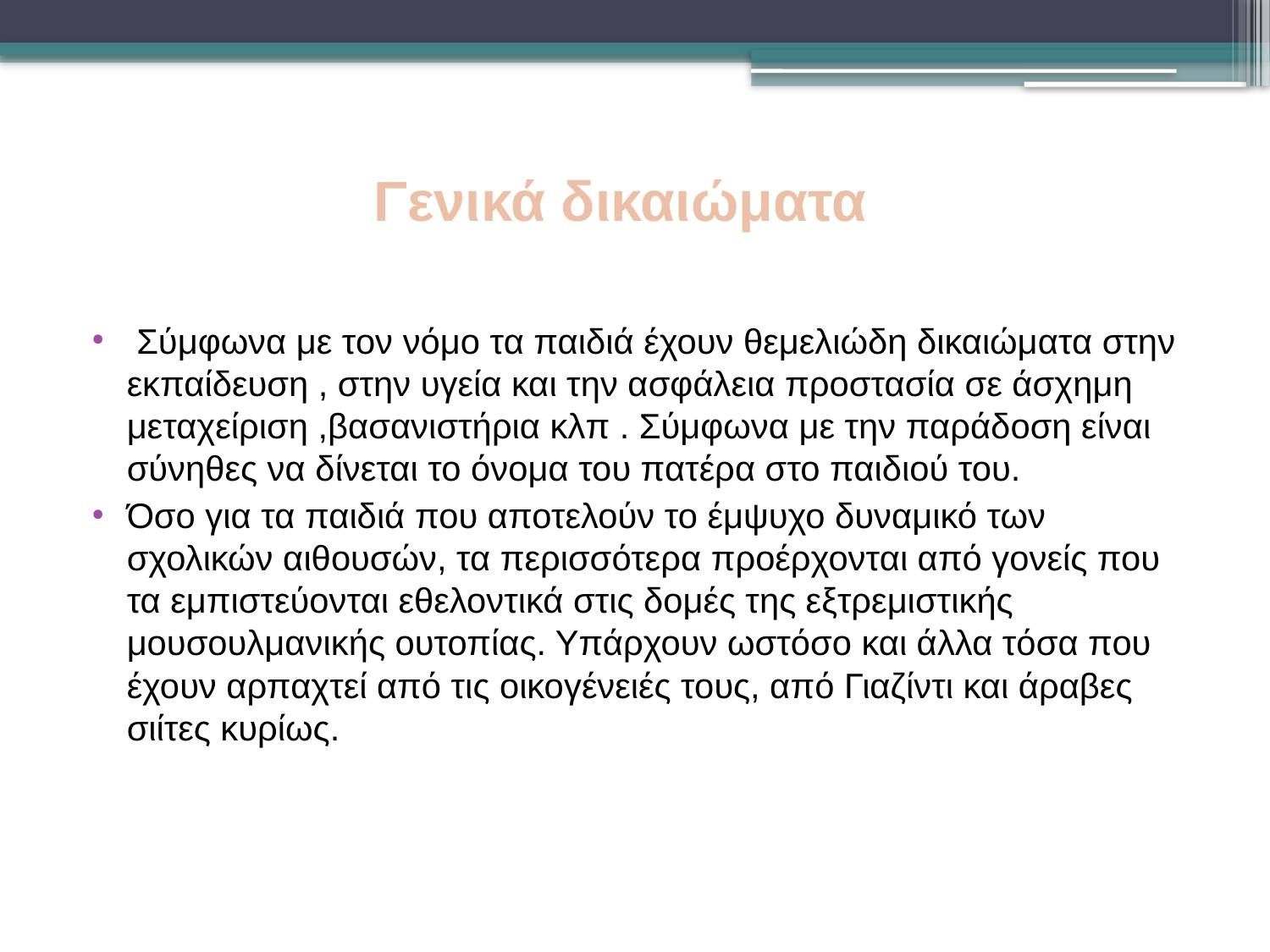

# Γενικά δικαιώματα
 Σύμφωνα με τον νόμο τα παιδιά έχουν θεμελιώδη δικαιώματα στην εκπαίδευση , στην υγεία και την ασφάλεια προστασία σε άσχημη μεταχείριση ,βασανιστήρια κλπ . Σύμφωνα με την παράδοση είναι σύνηθες να δίνεται το όνομα του πατέρα στο παιδιού του.
Όσο για τα παιδιά που αποτελούν το έμψυχο δυναμικό των σχολικών αιθουσών, τα περισσότερα προέρχονται από γονείς που τα εμπιστεύονται εθελοντικά στις δομές της εξτρεμιστικής μουσουλμανικής ουτοπίας. Υπάρχουν ωστόσο και άλλα τόσα που έχουν αρπαχτεί από τις οικογένειές τους, από Γιαζίντι και άραβες σιίτες κυρίως.